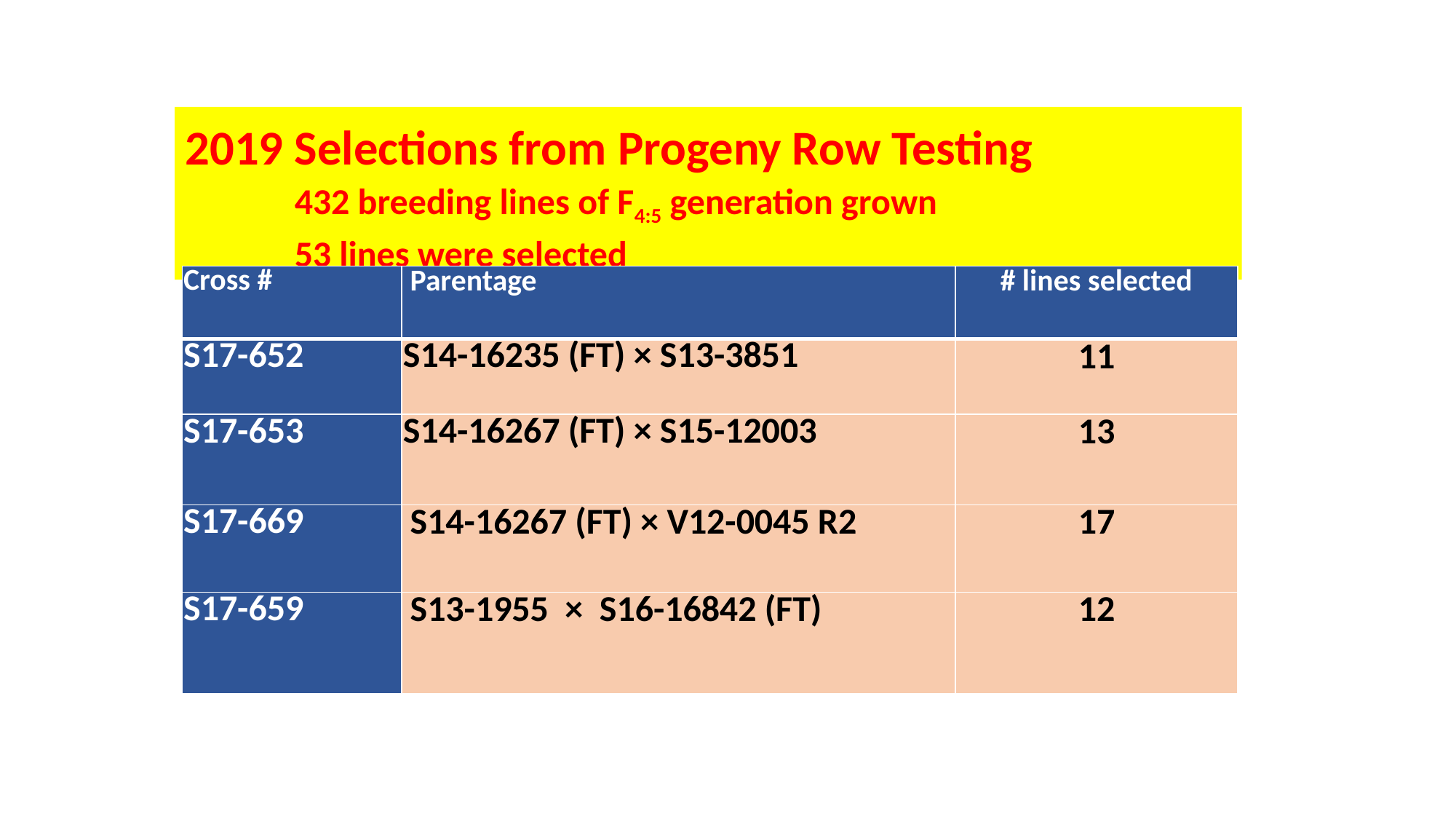

2019 Selections from Progeny Row Testing
	432 breeding lines of F4:5 generation grown
	53 lines were selected
| Cross # | Parentage | # lines selected |
| --- | --- | --- |
| S17-652 | S14-16235 (FT) × S13-3851 | 11 |
| S17-653 | S14-16267 (FT) × S15-12003 | 13 |
| S17-669 | S14-16267 (FT) × V12-0045 R2 | 17 |
| S17-659 | S13-1955 × S16-16842 (FT) | 12 |